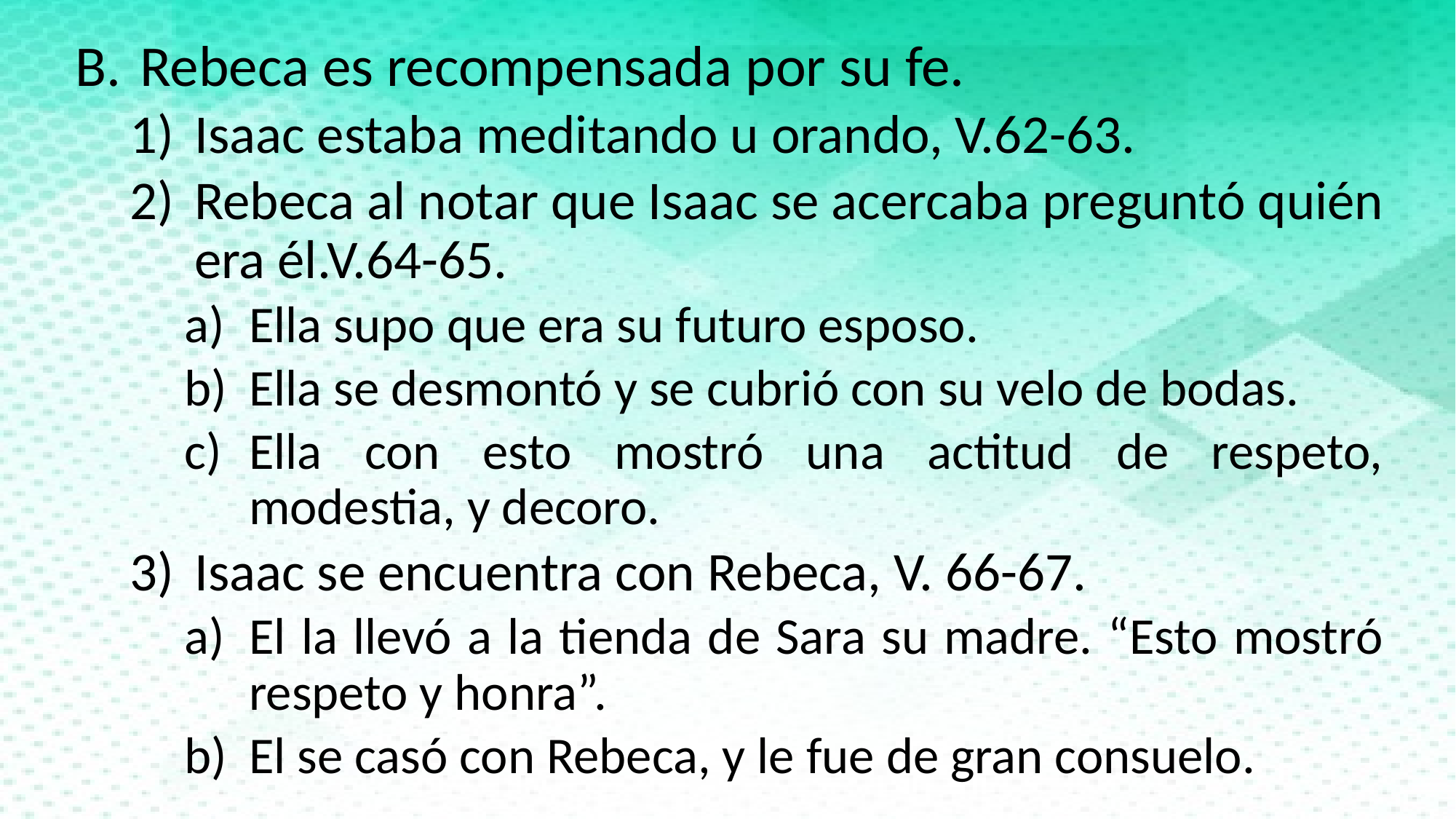

Rebeca es recompensada por su fe.
Isaac estaba meditando u orando, V.62-63.
Rebeca al notar que Isaac se acercaba preguntó quién era él.V.64-65.
Ella supo que era su futuro esposo.
Ella se desmontó y se cubrió con su velo de bodas.
Ella con esto mostró una actitud de respeto, modestia, y decoro.
Isaac se encuentra con Rebeca, V. 66-67.
El la llevó a la tienda de Sara su madre. “Esto mostró respeto y honra”.
El se casó con Rebeca, y le fue de gran consuelo.